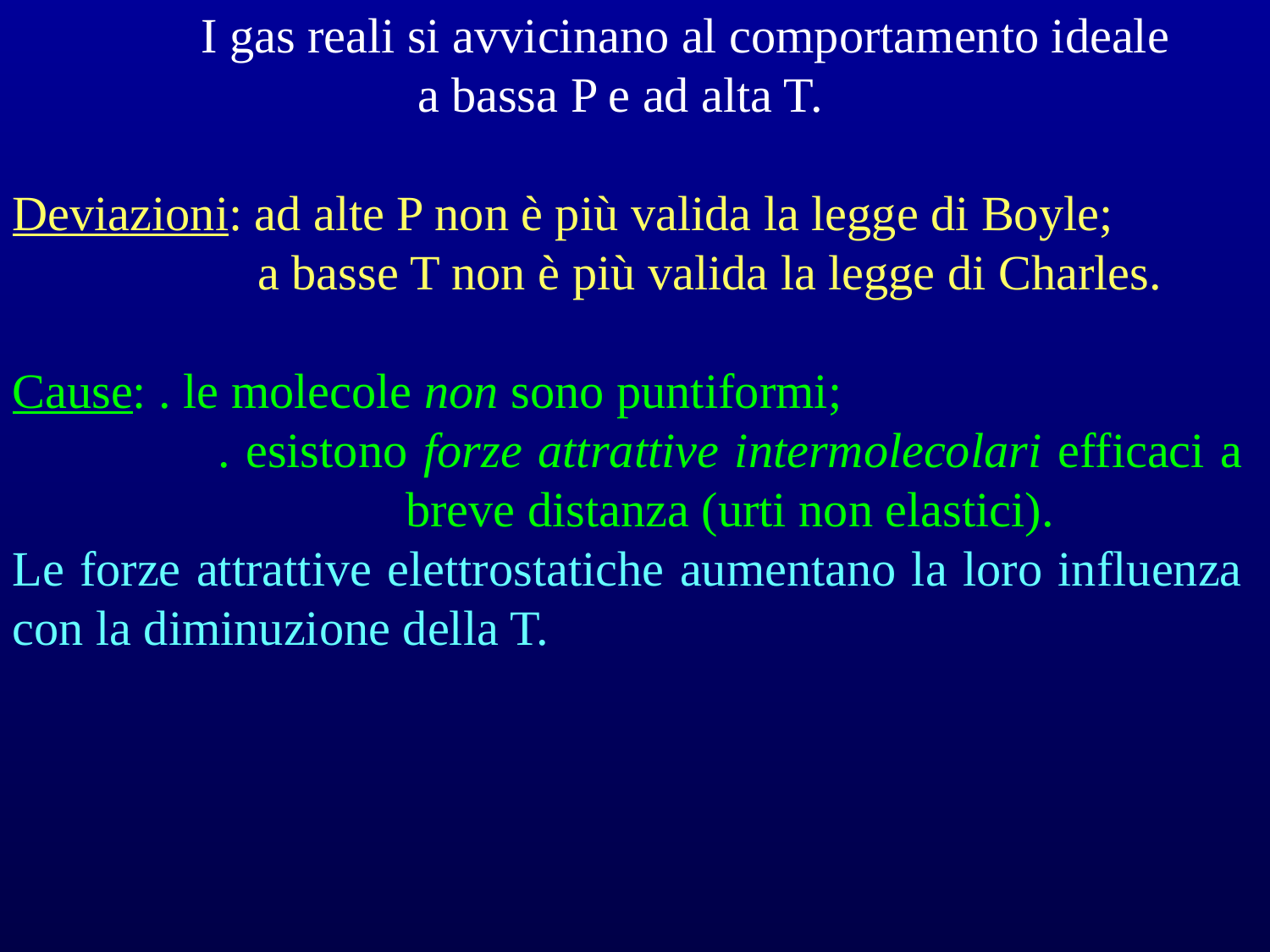

I gas reali si avvicinano al comportamento ideale
                                 a bassa P e ad alta T.

Deviazioni: ad alte P non è più valida la legge di Boyle;
                    a basse T non è più valida la legge di Charles.

Cause: . le molecole non sono puntiformi;
	     . esistono forze attrattive intermolecolari efficaci a 			 breve distanza (urti non elastici).
Le forze attrattive elettrostatiche aumentano la loro influenza con la diminuzione della T.